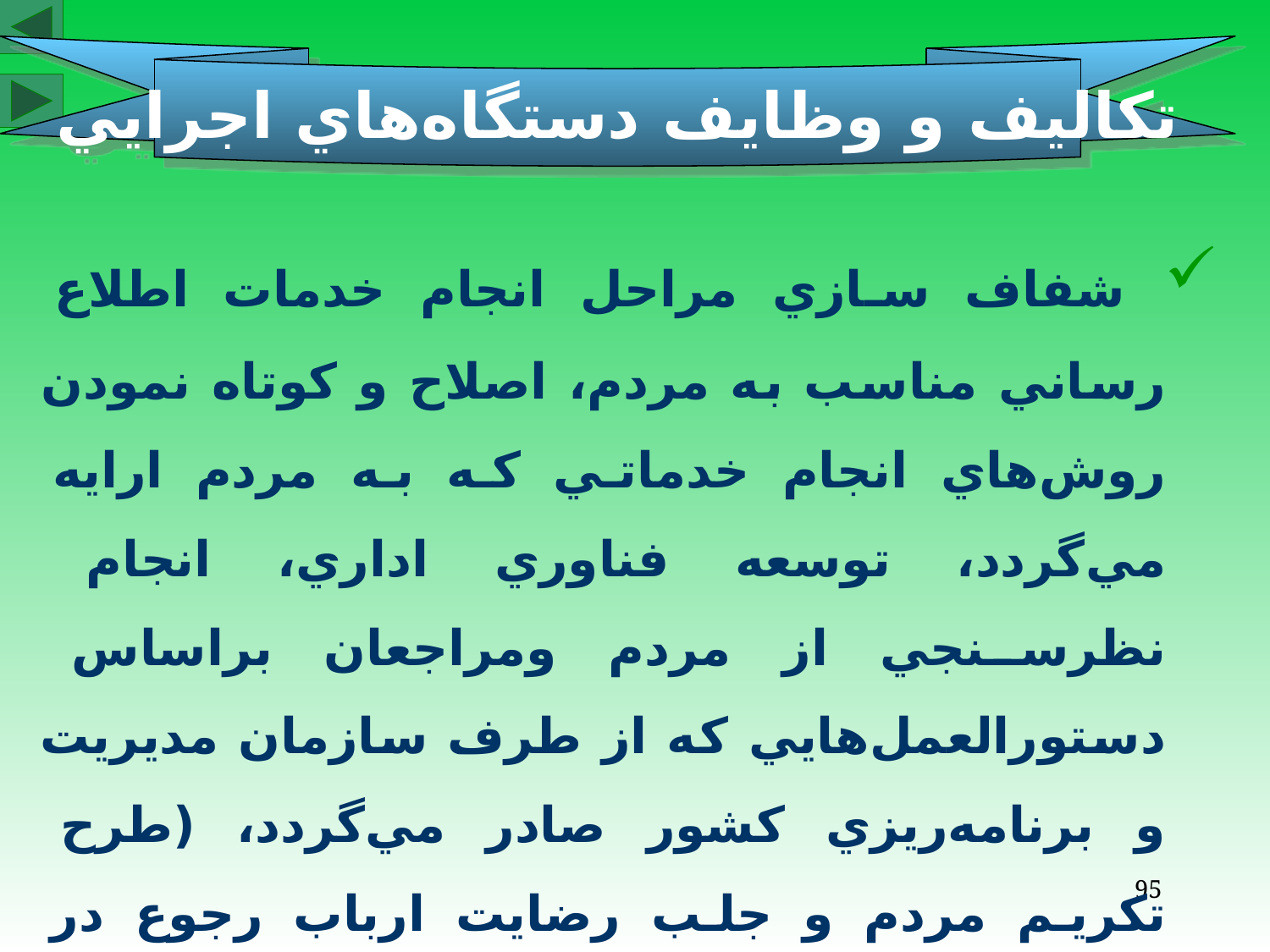

تكاليف و وظايف دستگاه‌هاي اجرايي
 شفاف سازي مراحل انجام خدمات اطلاع رساني مناسب به مردم، اصلاح و كوتاه نمودن روش‌هاي انجام خدماتي كه به مردم ارايه مي‌گردد، توسعه فناوري اداري،‌ انجام نظرسنجي از مردم ومراجعان براساس دستورالعمل‌هايي كه از طرف سازمان مديريت و برنامه‌ريزي كشور صادر مي‌گردد، (طرح تكريم مردم و جلب رضايت ارباب رجوع در نظام‌ اداري و مصوبات مربوط به اصلاح سيستم‌ها و روش‌هاي اداري)

95